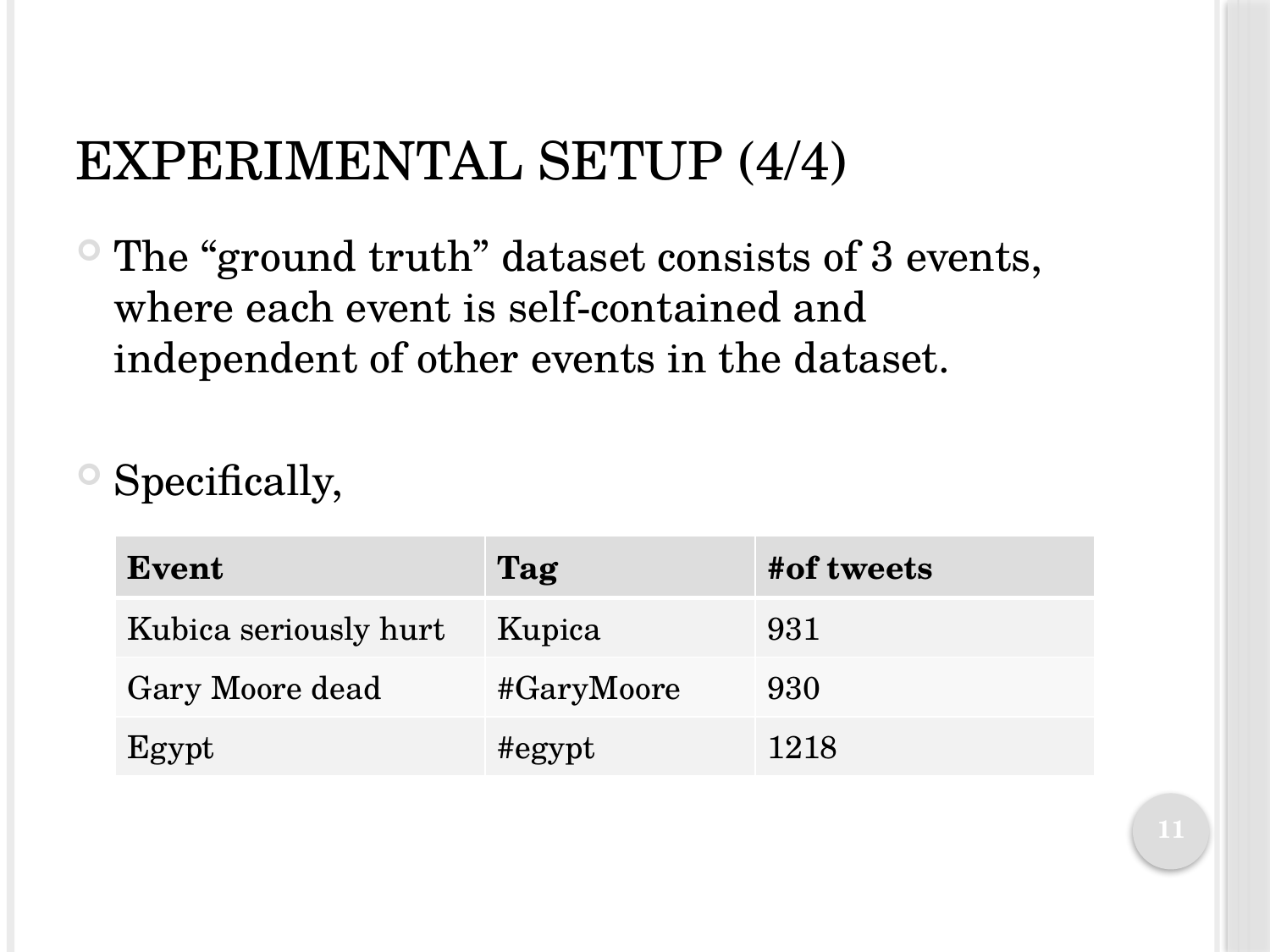

# Experimental Setup (4/4)
The “ground truth” dataset consists of 3 events, where each event is self-contained and independent of other events in the dataset.

Specifically,
| Event | Tag | #of tweets |
| --- | --- | --- |
| Kubica seriously hurt | Kupica | 931 |
| Gary Moore dead | #GaryMoore | 930 |
| Egypt | #egypt | 1218 |
11